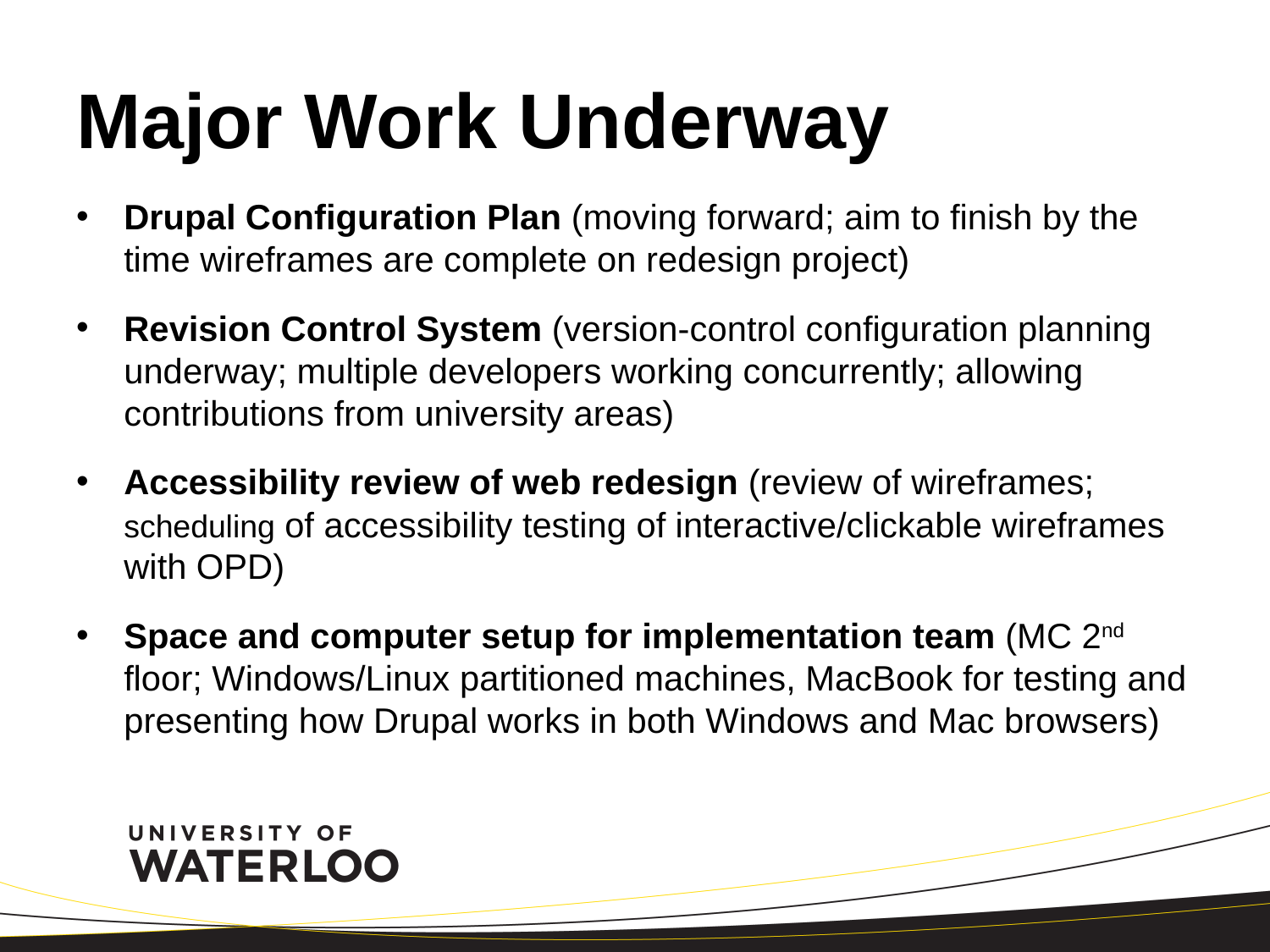

# Major Work Underway
Drupal Configuration Plan (moving forward; aim to finish by the time wireframes are complete on redesign project)

Revision Control System (version-control configuration planning underway; multiple developers working concurrently; allowing contributions from university areas)

Accessibility review of web redesign (review of wireframes; scheduling of accessibility testing of interactive/clickable wireframes with OPD)

Space and computer setup for implementation team (MC 2nd floor; Windows/Linux partitioned machines, MacBook for testing and presenting how Drupal works in both Windows and Mac browsers)